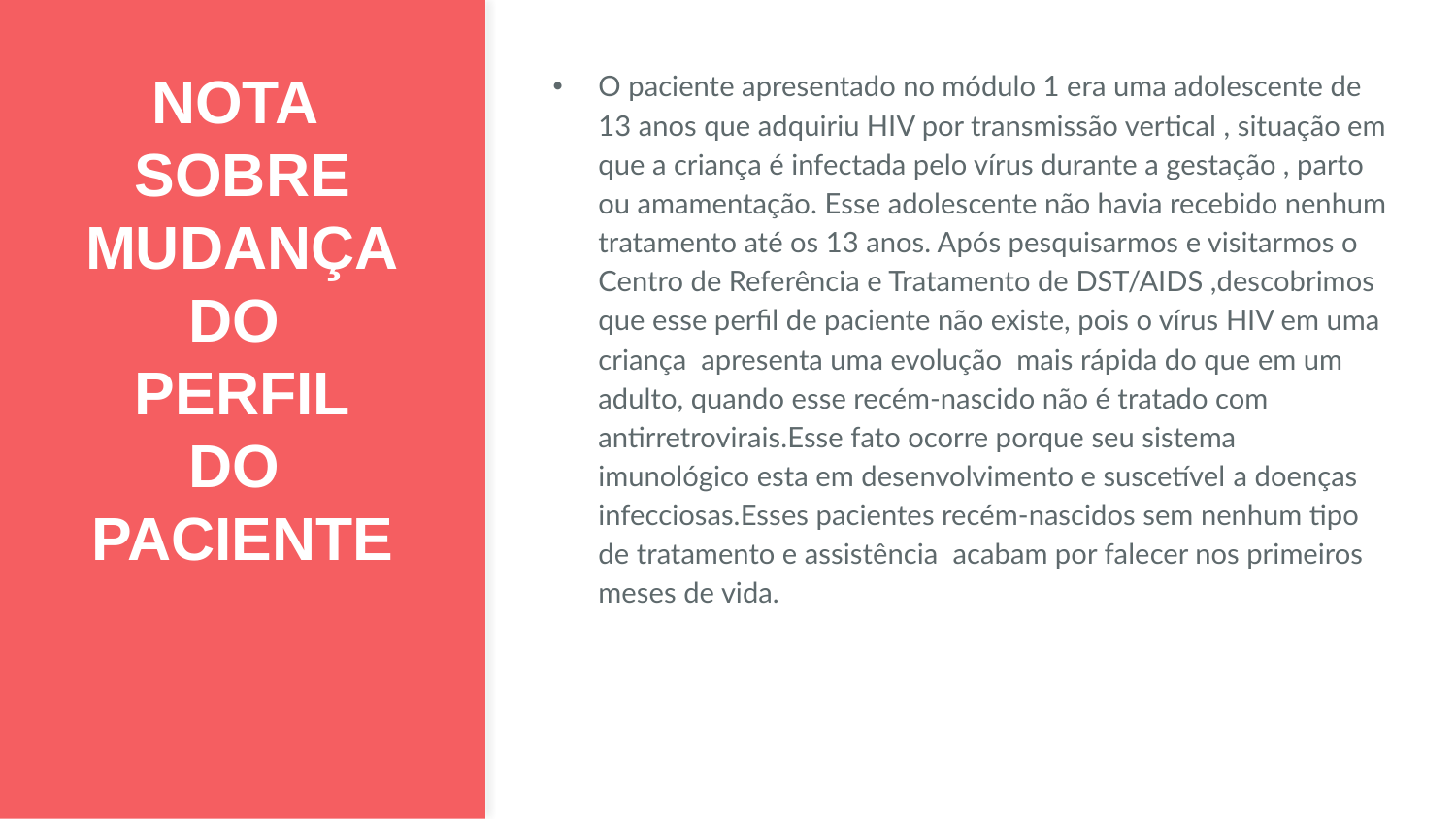

# NOTA SOBRE MUDANÇA DO  PERFIL DO  PACIENTE
O paciente apresentado no módulo 1 era uma adolescente de 13 anos que adquiriu HIV por transmissão vertical , situação em que a criança é infectada pelo vírus durante a gestação , parto ou amamentação. Esse adolescente não havia recebido nenhum tratamento até os 13 anos. Após pesquisarmos e visitarmos o Centro de Referência e Tratamento de DST/AIDS ,descobrimos que esse perfil de paciente não existe, pois o vírus HIV em uma criança  apresenta uma evolução  mais rápida do que em um adulto, quando esse recém-nascido não é tratado com antirretrovirais.Esse fato ocorre porque seu sistema imunológico esta em desenvolvimento e suscetível a doenças infecciosas.Esses pacientes recém-nascidos sem nenhum tipo de tratamento e assistência  acabam por falecer nos primeiros meses de vida.